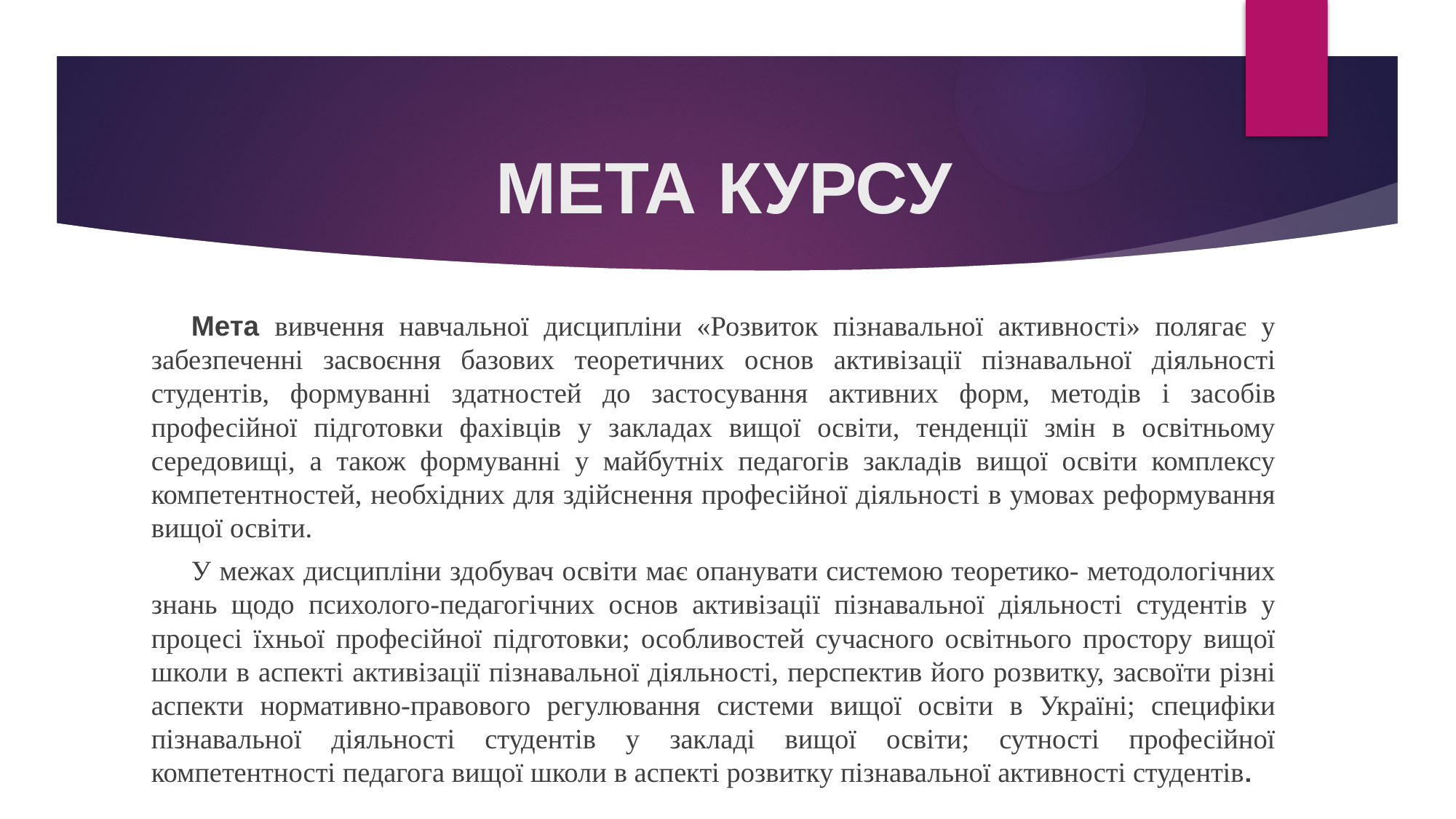

# МЕТА КУРСУ
Мета вивчення навчальної дисципліни «Розвиток пізнавальної активності» полягає у забезпеченні засвоєння базових теоретичних основ активізації пізнавальної діяльності студентів, формуванні здатностей до застосування активних форм, методів і засобів професійної підготовки фахівців у закладах вищої освіти, тенденції змін в освітньому середовищі, а також формуванні у майбутніх педагогів закладів вищої освіти комплексу компетентностей, необхідних для здійснення професійної діяльності в умовах реформування вищої освіти.
У межах дисципліни здобувач освіти має опанувати системою теоретико- методологічних знань щодо психолого-педагогічних основ активізації пізнавальної діяльності студентів у процесі їхньої професійної підготовки; особливостей сучасного освітнього простору вищої школи в аспекті активізації пізнавальної діяльності, перспектив його розвитку, засвоїти різні аспекти нормативно-правового регулювання системи вищої освіти в Україні; специфіки пізнавальної діяльності студентів у закладі вищої освіти; сутності професійної компетентності педагога вищої школи в аспекті розвитку пізнавальної активності студентів.